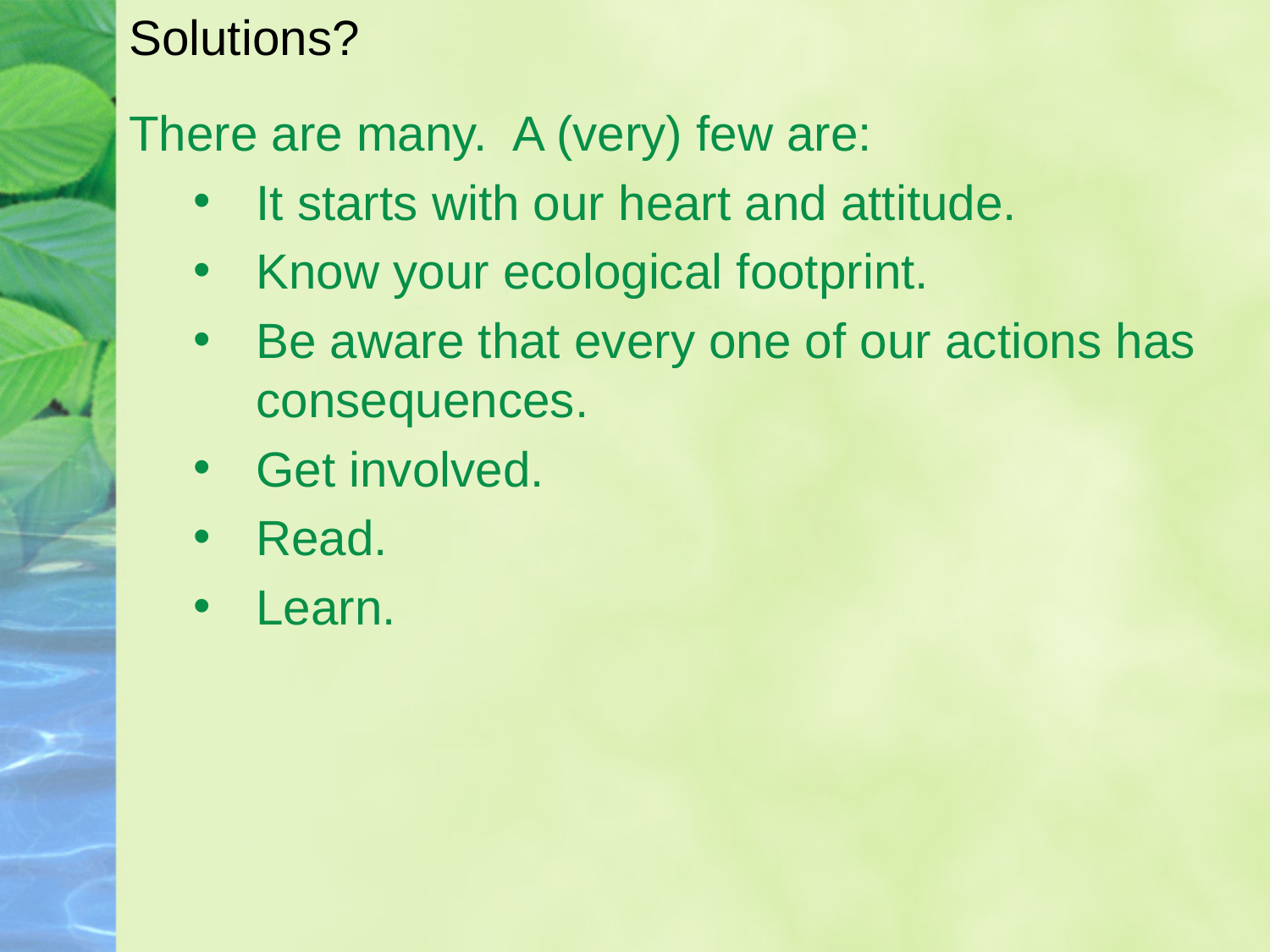

# Solutions?
There are many.  A (very) few are:
It starts with our heart and attitude.
Know your ecological footprint.
Be aware that every one of our actions has consequences.
Get involved.
Read.
Learn.